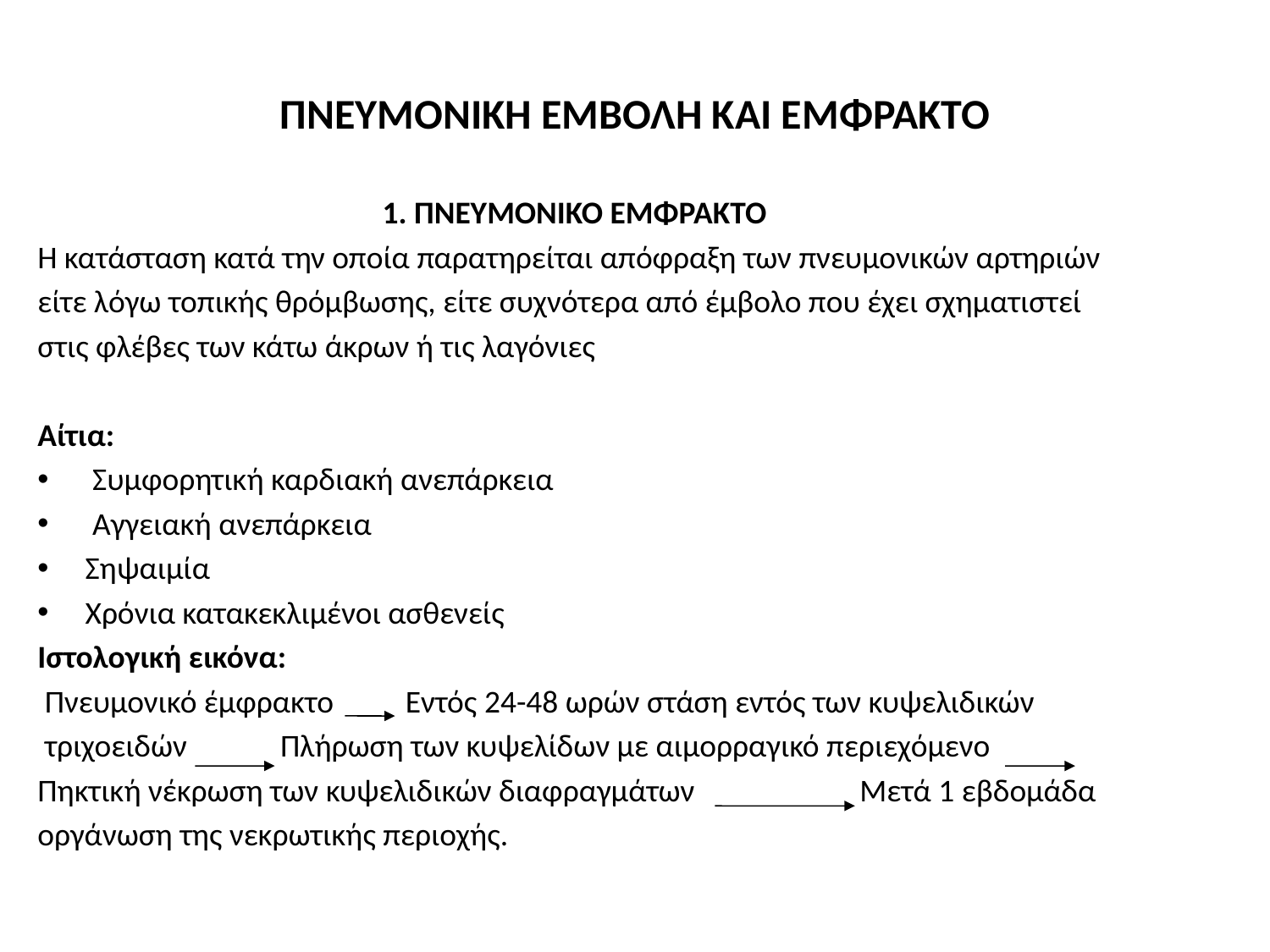

# ΠΝΕΥΜΟΝΙΚΗ ΕΜΒΟΛΗ ΚΑΙ ΕΜΦΡΑΚΤΟ
			      1. ΠΝΕΥΜΟΝΙΚΟ ΕΜΦΡΑΚΤΟ
Η κατάσταση κατά την οποία παρατηρείται απόφραξη των πνευμονικών αρτηριών
είτε λόγω τοπικής θρόμβωσης, είτε συχνότερα από έμβολο που έχει σχηματιστεί
στις φλέβες των κάτω άκρων ή τις λαγόνιες

Αίτια:
 Συμφορητική καρδιακή ανεπάρκεια
 Αγγειακή ανεπάρκεια
Σηψαιμία
Χρόνια κατακεκλιμένοι ασθενείς
Ιστολογική εικόνα:
 Πνευμονικό έμφρακτο          Εντός 24-48 ωρών στάση εντός των κυψελιδικών
 τριχοειδών             Πλήρωση των κυψελίδων με αιμορραγικό περιεχόμενο
Πηκτική νέκρωση των κυψελιδικών διαφραγμάτων                       Μετά 1 εβδομάδα
οργάνωση της νεκρωτικής περιοχής.